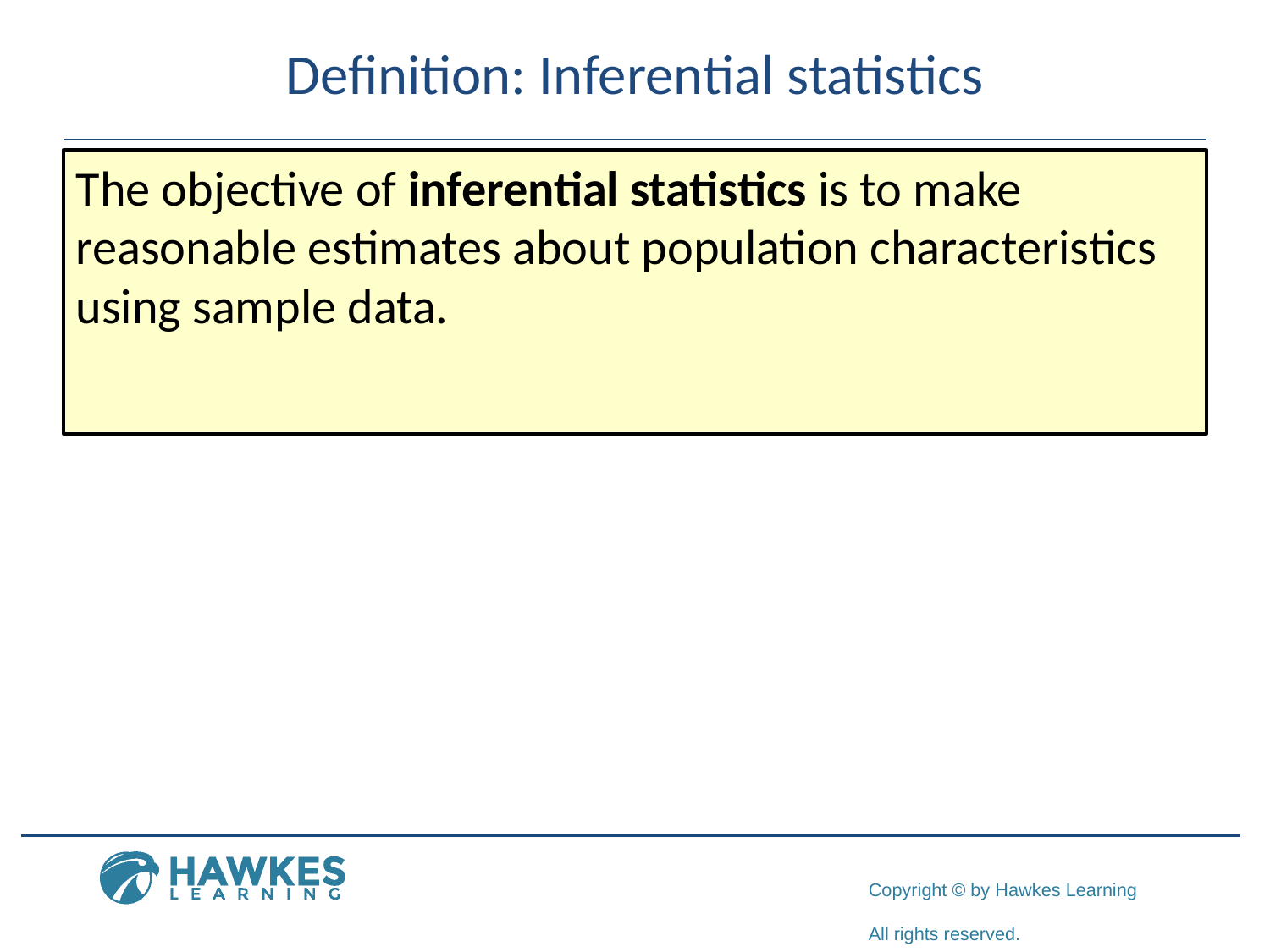

# Definition: Inferential statistics
The objective of inferential statistics is to make reasonable estimates about population characteristics using sample data.